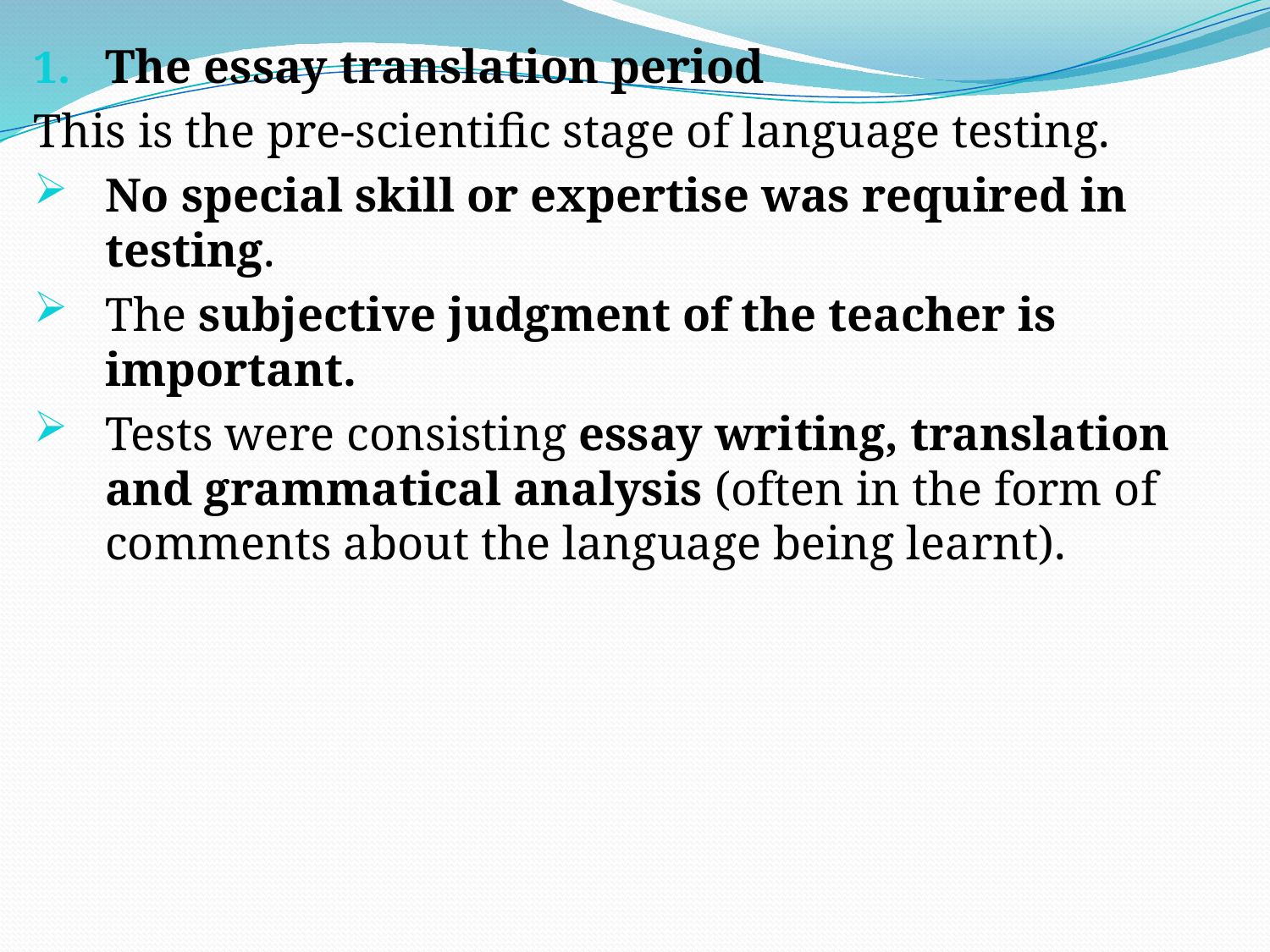

The essay translation period
This is the pre-scientific stage of language testing.
No special skill or expertise was required in testing.
The subjective judgment of the teacher is important.
Tests were consisting essay writing, translation and grammatical analysis (often in the form of comments about the language being learnt).